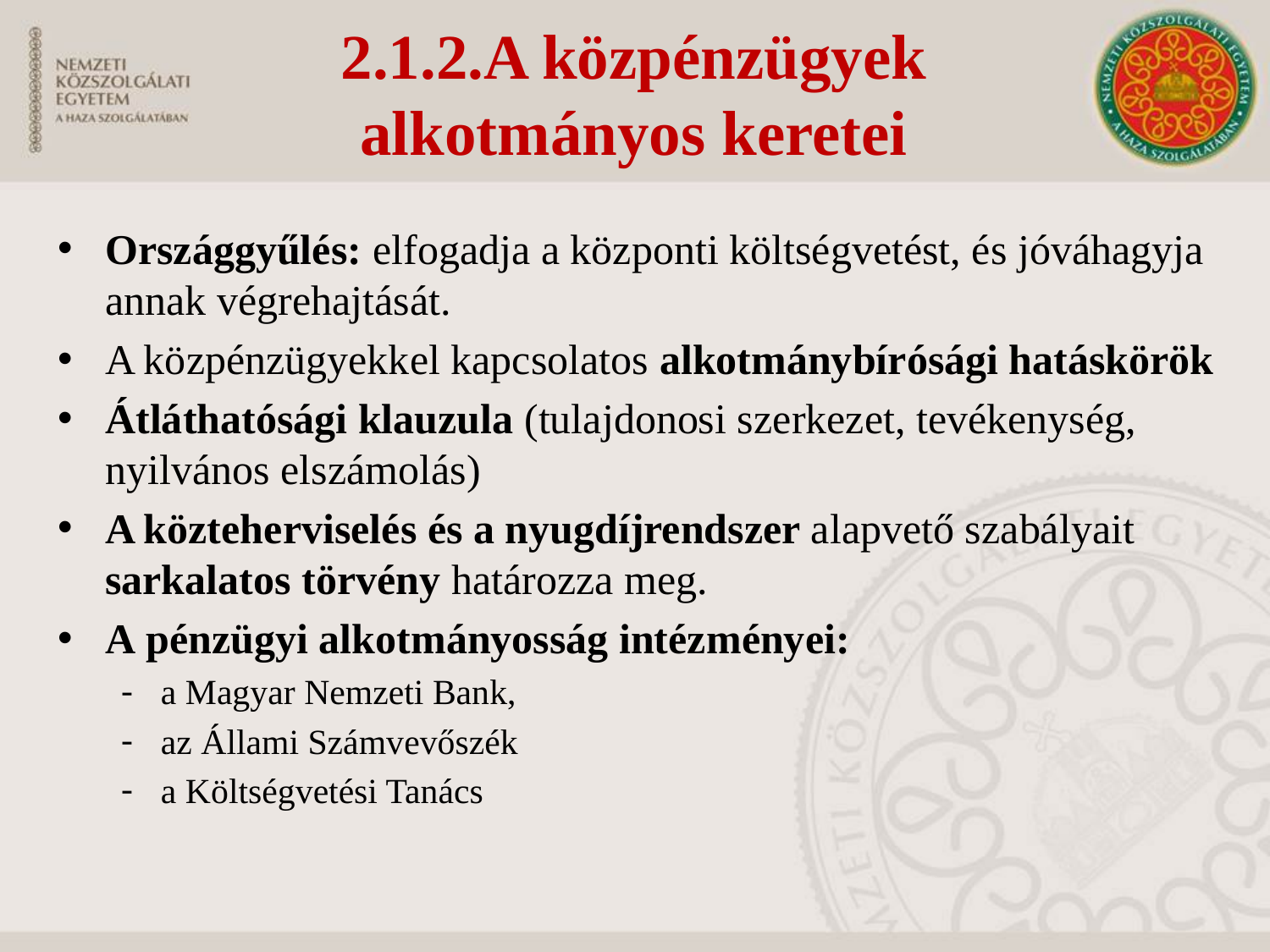

2.1.2.A közpénzügyek
alkotmányos keretei
Országgyűlés: elfogadja a központi költségvetést, és jóváhagyja annak végrehajtását.
A közpénzügyekkel kapcsolatos alkotmánybírósági hatáskörök
Átláthatósági klauzula (tulajdonosi szerkezet, tevékenység, nyilvános elszámolás)
A közteherviselés és a nyugdíjrendszer alapvető szabályait sarkalatos törvény határozza meg.
A pénzügyi alkotmányosság intézményei:
a Magyar Nemzeti Bank,
az Állami Számvevőszék
a Költségvetési Tanács